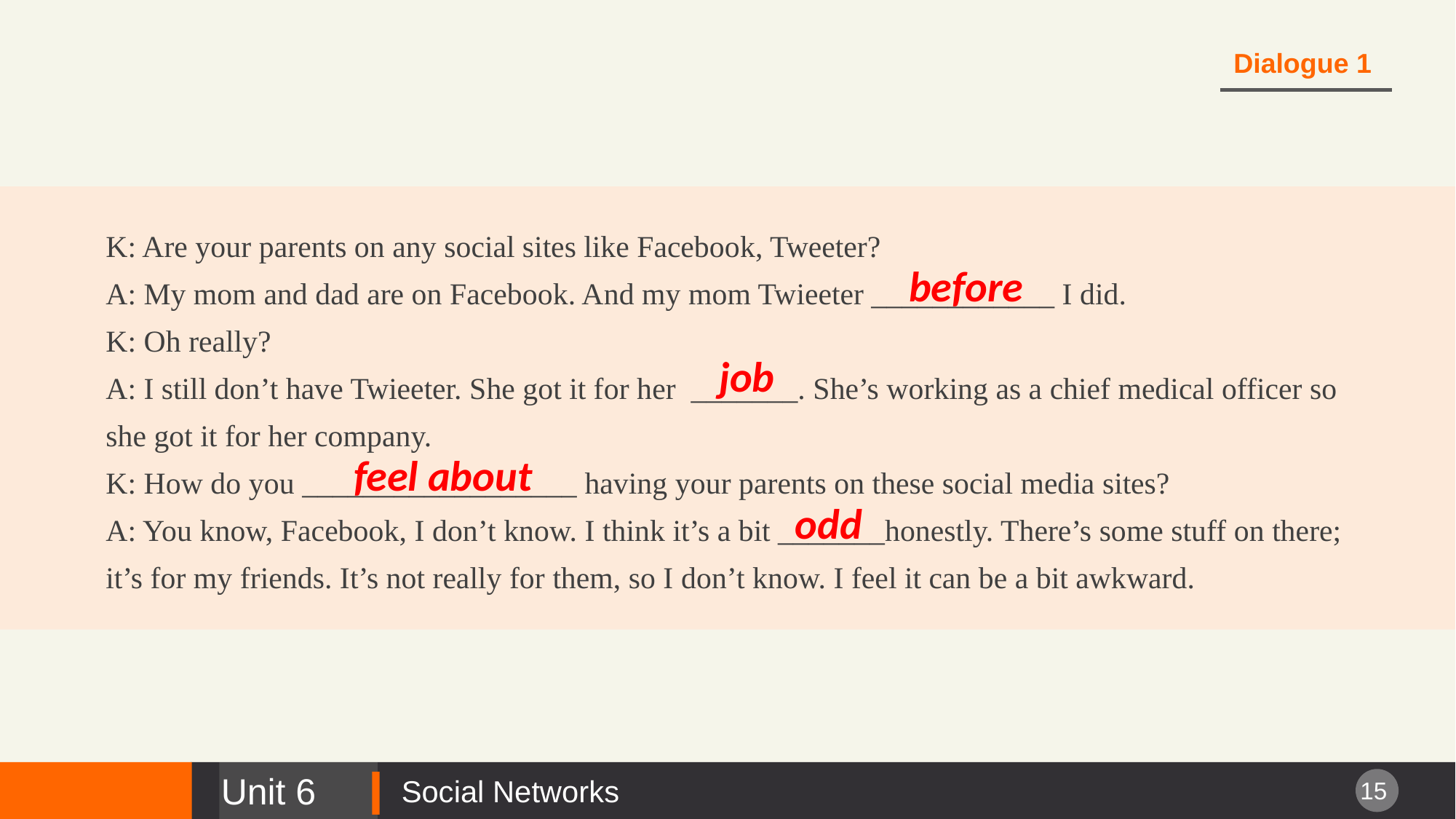

Dialogue 1

K: Are your parents on any social sites like Facebook, Tweeter?
A: My mom and dad are on Facebook. And my mom Twieeter ____________ I did.
K: Oh really?
A: I still don’t have Twieeter. She got it for her  _______. She’s working as a chief medical officer so
she got it for her company.
K: How do you __________________ having your parents on these social media sites?
A: You know, Facebook, I don’t know. I think it’s a bit _______honestly. There’s some stuff on there;
it’s for my friends. It’s not really for them, so I don’t know. I feel it can be a bit awkward.
  before
job
 feel about
odd